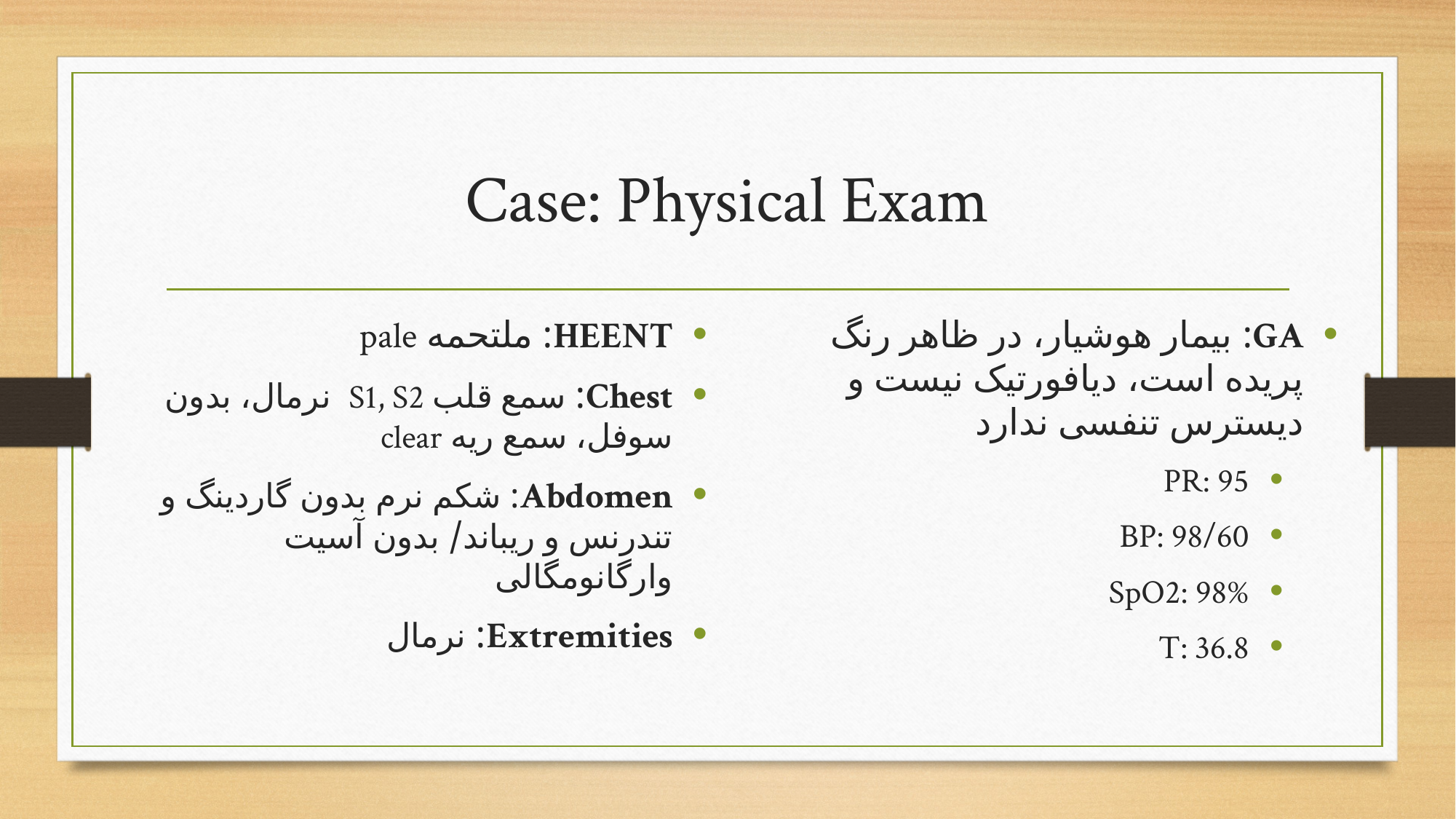

# Case: Physical Exam
GA: بیمار هوشیار، در ظاهر رنگ پریده است، دیافورتیک نیست و دیسترس تنفسی ندارد
PR: 95
BP: 98/60
SpO2: 98%
T: 36.8

HEENT: ملتحمه pale
Chest: سمع قلب S1, S2  نرمال، بدون سوفل، سمع ریه clear
Abdomen: شکم نرم بدون گاردینگ و تندرنس و ریباند/ بدون آسیت وارگانومگالی
Extremities: نرمال